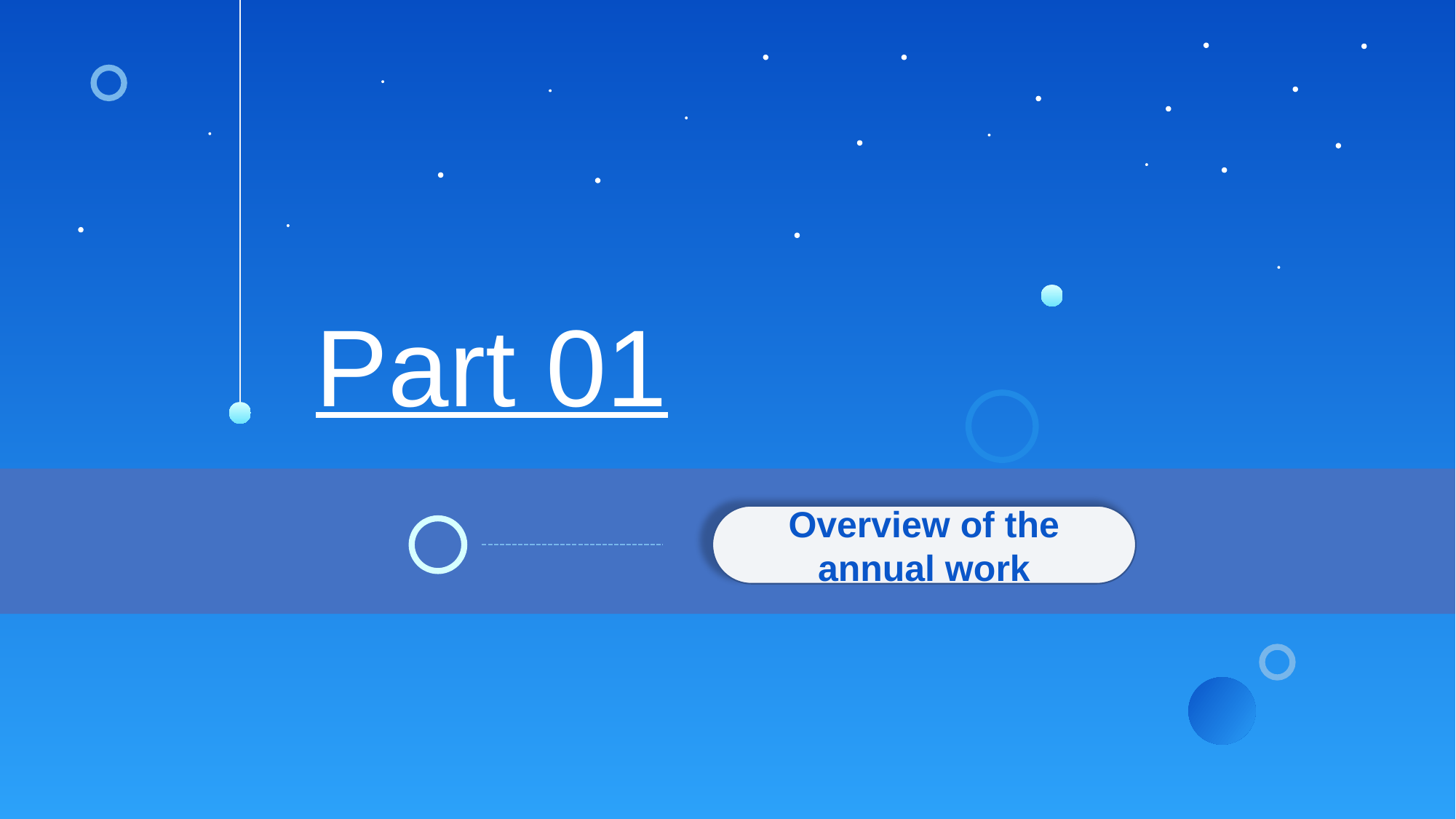

Part 01

Overview of the annual work